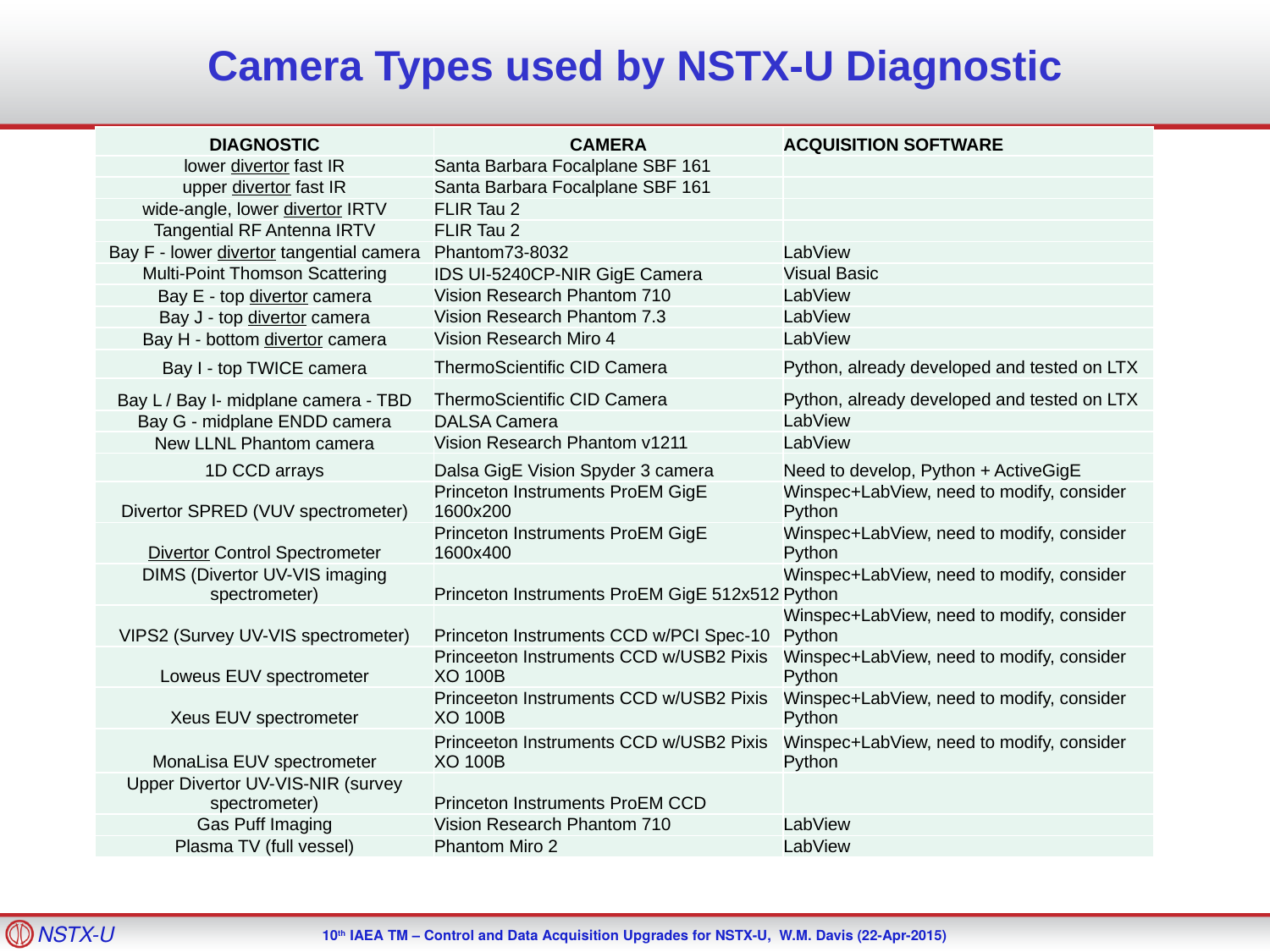

# Camera Types used by NSTX-U Diagnostic
| DIAGNOSTIC | CAMERA | ACQUISITION SOFTWARE |
| --- | --- | --- |
| lower divertor fast IR | Santa Barbara Focalplane SBF 161 |  |
| upper divertor fast IR | Santa Barbara Focalplane SBF 161 |  |
| wide-angle, lower divertor IRTV | FLIR Tau 2 |  |
| Tangential RF Antenna IRTV | FLIR Tau 2 |  |
| Bay F - lower divertor tangential camera | Phantom73-8032 | LabView |
| Multi-Point Thomson Scattering | IDS UI-5240CP-NIR GigE Camera | Visual Basic |
| Bay E - top divertor camera | Vision Research Phantom 710 | LabView |
| Bay J - top divertor camera | Vision Research Phantom 7.3 | LabView |
| Bay H - bottom divertor camera | Vision Research Miro 4 | LabView |
| Bay I - top TWICE camera | ThermoScientific CID Camera | Python, already developed and tested on LTX |
| Bay L / Bay I- midplane camera - TBD | ThermoScientific CID Camera | Python, already developed and tested on LTX |
| Bay G - midplane ENDD camera | DALSA Camera | LabView |
| New LLNL Phantom camera | Vision Research Phantom v1211 | LabView |
| 1D CCD arrays | Dalsa GigE Vision Spyder 3 camera | Need to develop, Python + ActiveGigE |
| Divertor SPRED (VUV spectrometer) | Princeton Instruments ProEM GigE 1600x200 | Winspec+LabView, need to modify, consider Python |
| Divertor Control Spectrometer | Princeton Instruments ProEM GigE 1600x400 | Winspec+LabView, need to modify, consider Python |
| DIMS (Divertor UV-VIS imaging spectrometer) | Princeton Instruments ProEM GigE 512x512 | Winspec+LabView, need to modify, consider Python |
| VIPS2 (Survey UV-VIS spectrometer) | Princeton Instruments CCD w/PCI Spec-10 | Winspec+LabView, need to modify, consider Python |
| Loweus EUV spectrometer | Princeeton Instruments CCD w/USB2 Pixis XO 100B | Winspec+LabView, need to modify, consider Python |
| Xeus EUV spectrometer | Princeeton Instruments CCD w/USB2 Pixis XO 100B | Winspec+LabView, need to modify, consider Python |
| MonaLisa EUV spectrometer | Princeeton Instruments CCD w/USB2 Pixis XO 100B | Winspec+LabView, need to modify, consider Python |
| Upper Divertor UV-VIS-NIR (survey spectrometer) | Princeton Instruments ProEM CCD |  |
| Gas Puff Imaging | Vision Research Phantom 710 | LabView |
| Plasma TV (full vessel) | Phantom Miro 2 | LabView |